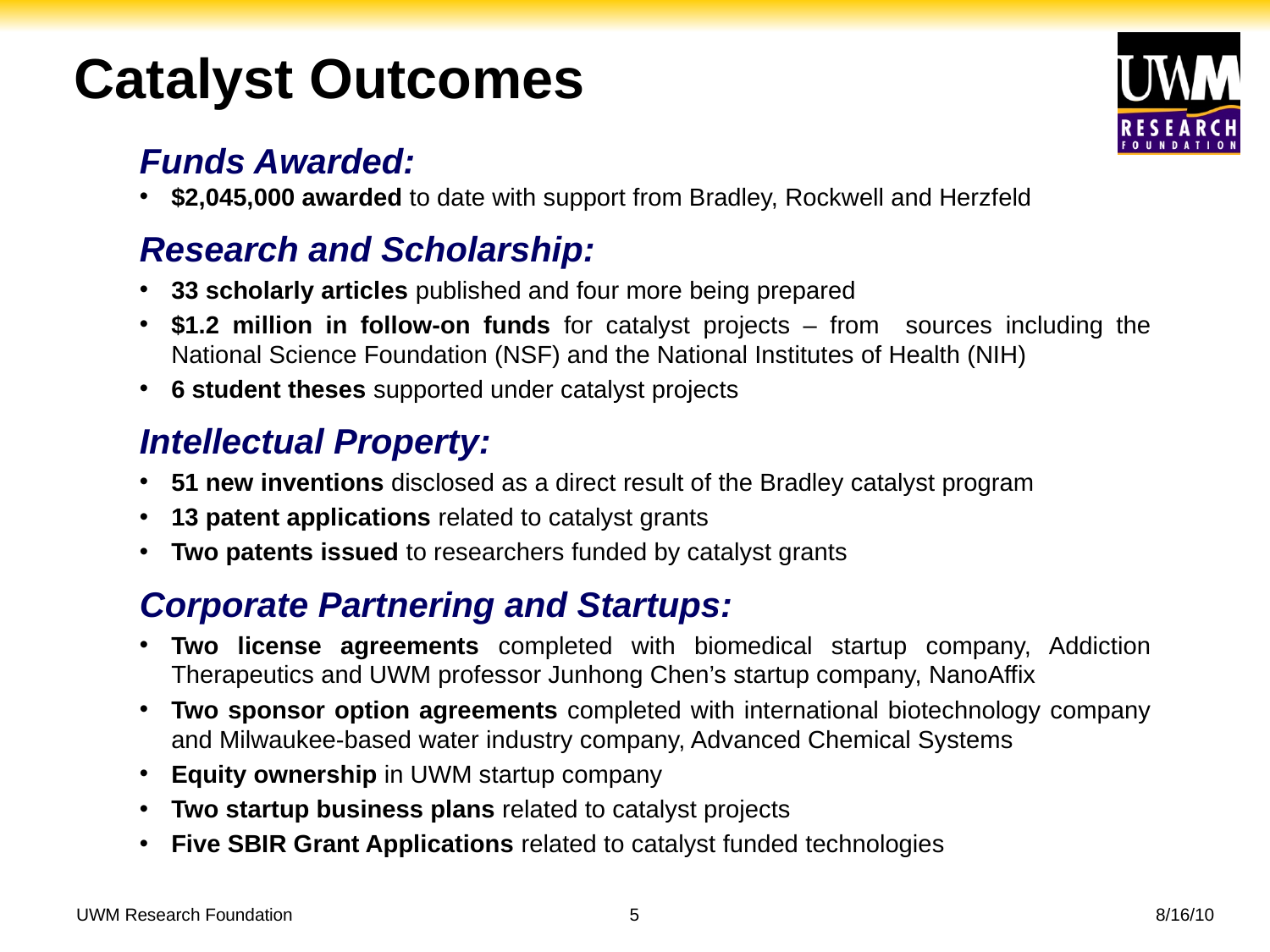

# Catalyst Outcomes
Funds Awarded:
$2,045,000 awarded to date with support from Bradley, Rockwell and Herzfeld
Research and Scholarship:
33 scholarly articles published and four more being prepared
$1.2 million in follow-on funds for catalyst projects – from  sources including the National Science Foundation (NSF) and the National Institutes of Health (NIH)
6 student theses supported under catalyst projects
Intellectual Property:
51 new inventions disclosed as a direct result of the Bradley catalyst program
13 patent applications related to catalyst grants
Two patents issued to researchers funded by catalyst grants
Corporate Partnering and Startups:
Two license agreements completed with biomedical startup company, Addiction Therapeutics and UWM professor Junhong Chen’s startup company, NanoAffix
Two sponsor option agreements completed with international biotechnology company and Milwaukee-based water industry company, Advanced Chemical Systems
Equity ownership in UWM startup company
Two startup business plans related to catalyst projects
Five SBIR Grant Applications related to catalyst funded technologies
Catalyst Grant Program Outcomes
Funds Awarded:
$2,045,000 awarded to date with support from Bradley, Rockwell and Herzfeld
Research and Scholarship:
33 scholarly articles published and four more being prepared
$1.2 million in follow-on funds for catalyst projects – from  sources including the National Science Foundation (NSF) and the National Institutes of Health (NIH)
6 student theses supported under catalyst projects
Intellectual Property:
51 new inventions disclosed as a direct result of the Bradley catalyst program
13 patent applications related to catalyst grants
Two patents issued to researchers funded by catalyst grants
Corporate Partnering and Startups:
Two license agreements completed with biomedical startup company, Addiction Therapeutics and UWM professor Junhong Chen’s startup company, NanoAffix
Two sponsor option agreements completed with international biotechnology company and Milwaukee-based water industry company, Advanced Chemical Systems
Equity ownership in UWM startup company
Two startup business plans related to catalyst projects
Five SBIR Grant Applications related to catalyst funded technologies